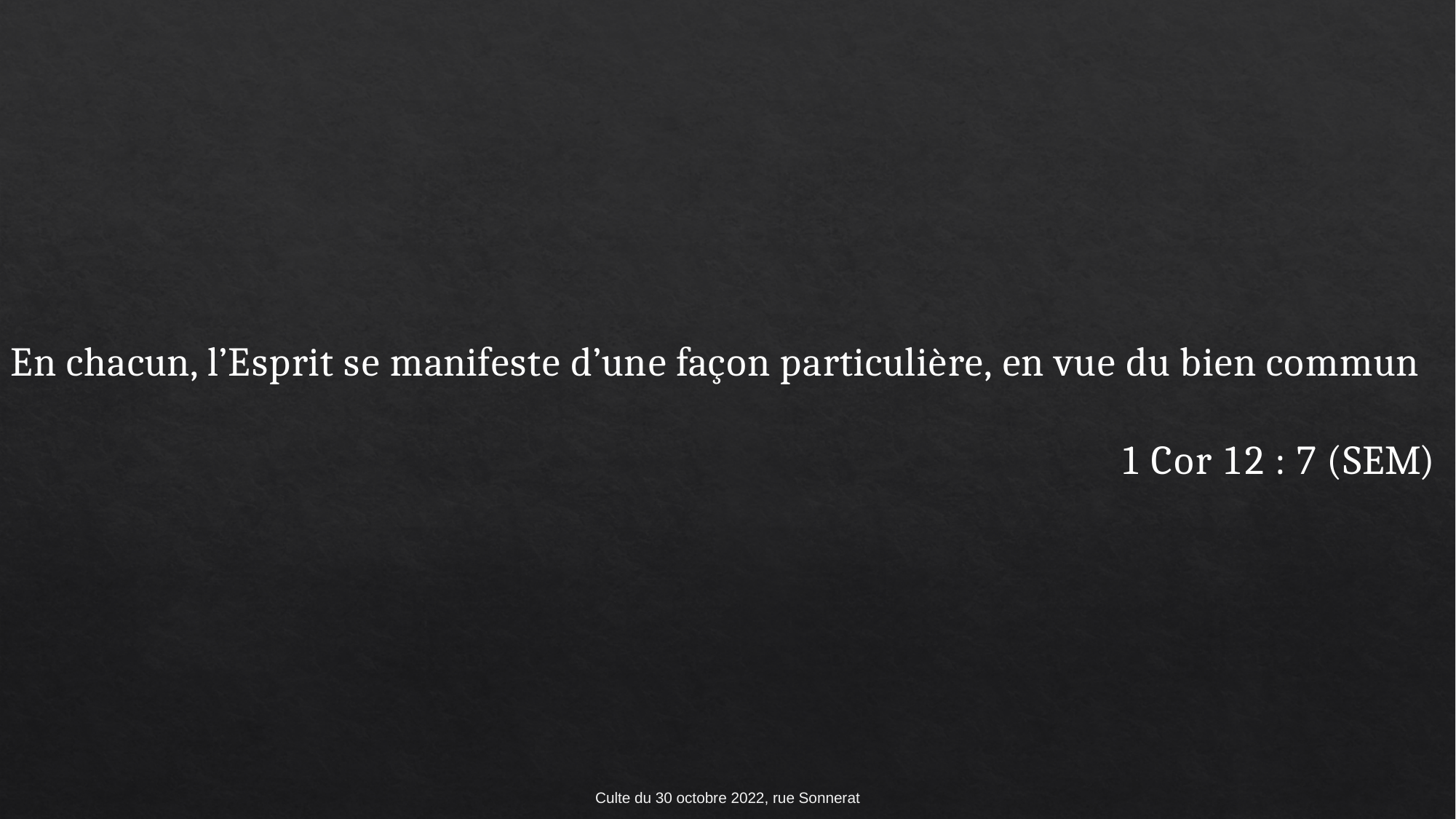

En chacun, l’Esprit se manifeste d’une façon particulière, en vue du bien commun

1 Cor 12 : 7 (SEM)
Culte du 30 octobre 2022, rue Sonnerat